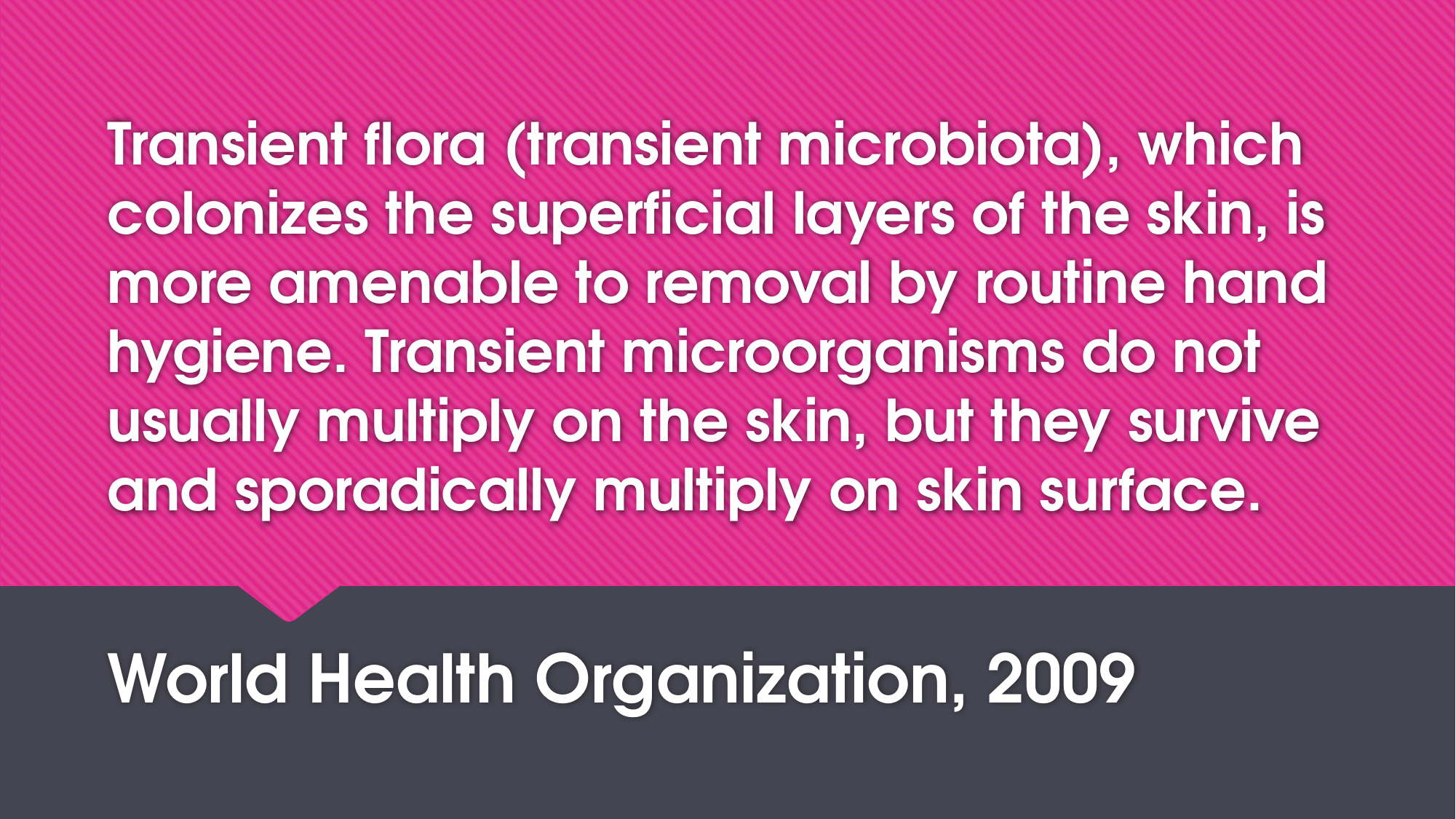

# Transient flora (transient microbiota), which colonizes the superficial layers of the skin, is more amenable to removal by routine hand hygiene. Transient microorganisms do not usually multiply on the skin, but they survive and sporadically multiply on skin surface.
World Health Organization, 2009